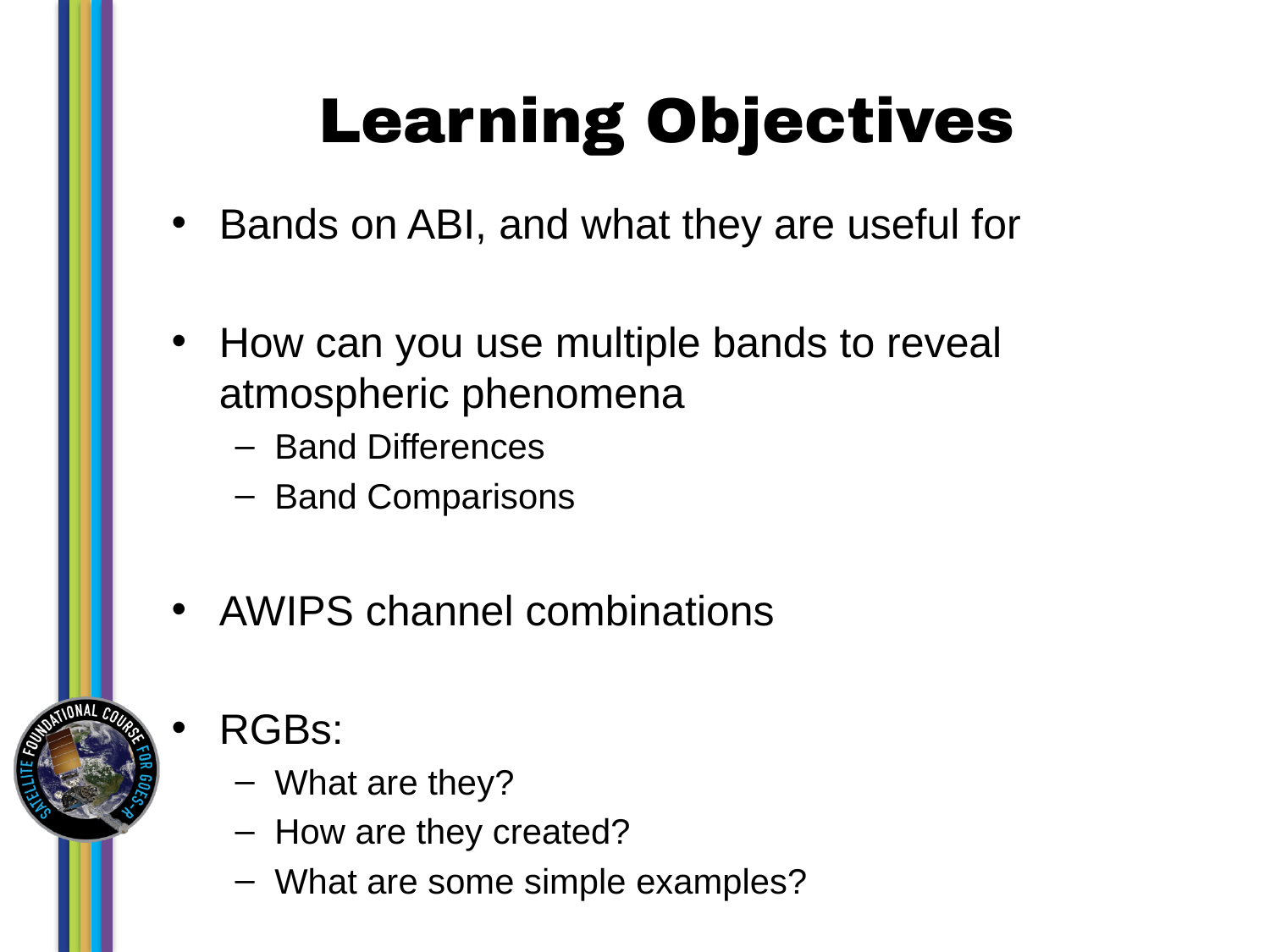

# Learning Objectives
Bands on ABI, and what they are useful for

How can you use multiple bands to reveal atmospheric phenomena
Band Differences
Band Comparisons

AWIPS channel combinations

RGBs:
What are they?
How are they created?
What are some simple examples?